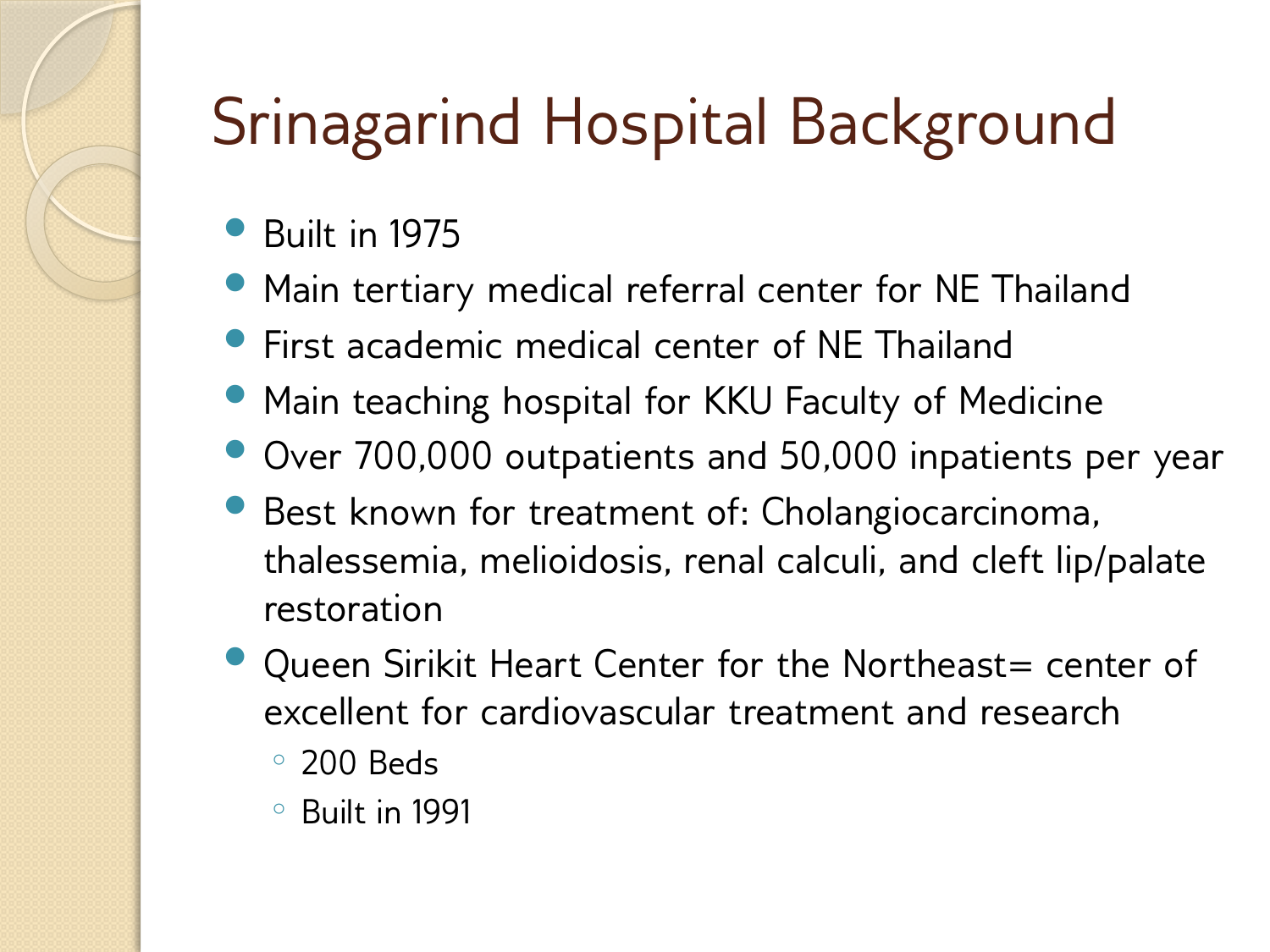

# Srinagarind Hospital Background
Built in 1975
Main tertiary medical referral center for NE Thailand
First academic medical center of NE Thailand
Main teaching hospital for KKU Faculty of Medicine
Over 700,000 outpatients and 50,000 inpatients per year
Best known for treatment of: Cholangiocarcinoma, thalessemia, melioidosis, renal calculi, and cleft lip/palate restoration
Queen Sirikit Heart Center for the Northeast= center of excellent for cardiovascular treatment and research
200 Beds
Built in 1991